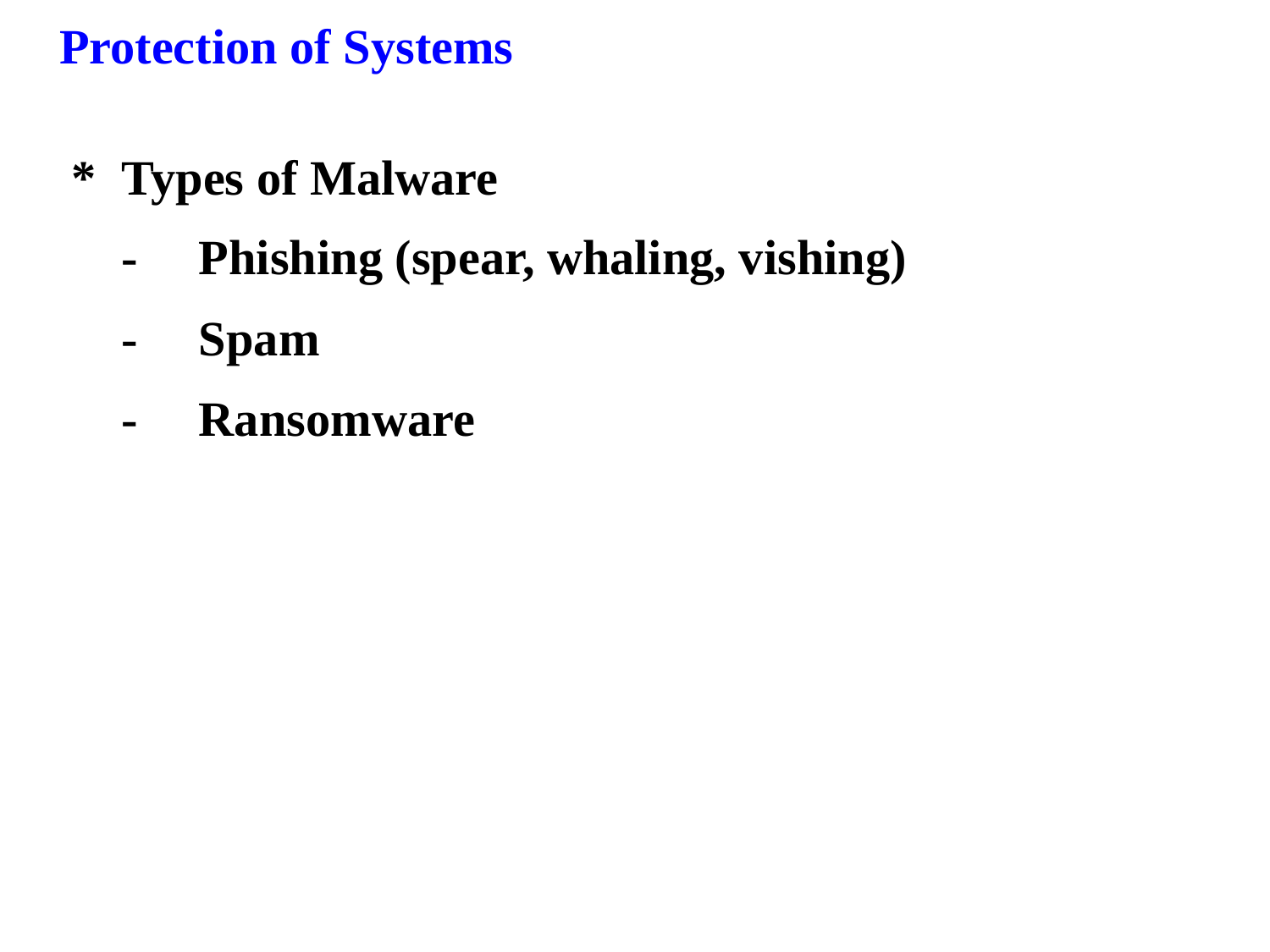

Protection of Systems
*	Types of Malware
	-	Phishing (spear, whaling, vishing)
	-	Spam
	-	Ransomware